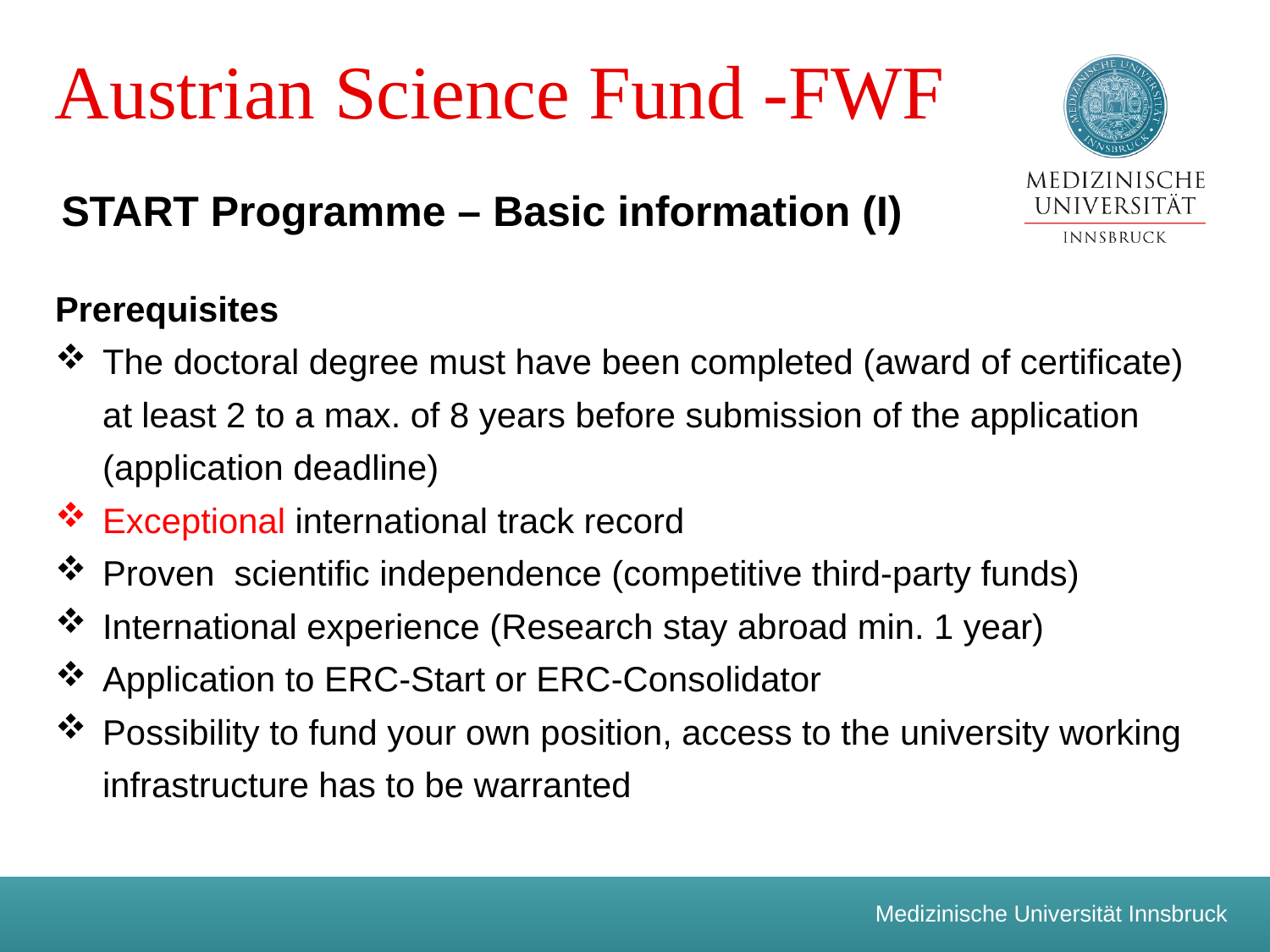

Austrian Science Fund -FWF
START Programme – Basic information (I)
Prerequisites
The doctoral degree must have been completed (award of certificate) at least 2 to a max. of 8 years before submission of the application (application deadline)
Exceptional international track record
Proven  scientific independence (competitive third-party funds)
International experience (Research stay abroad min. 1 year)
Application to ERC-Start or ERC-Consolidator
Possibility to fund your own position, access to the university working infrastructure has to be warranted